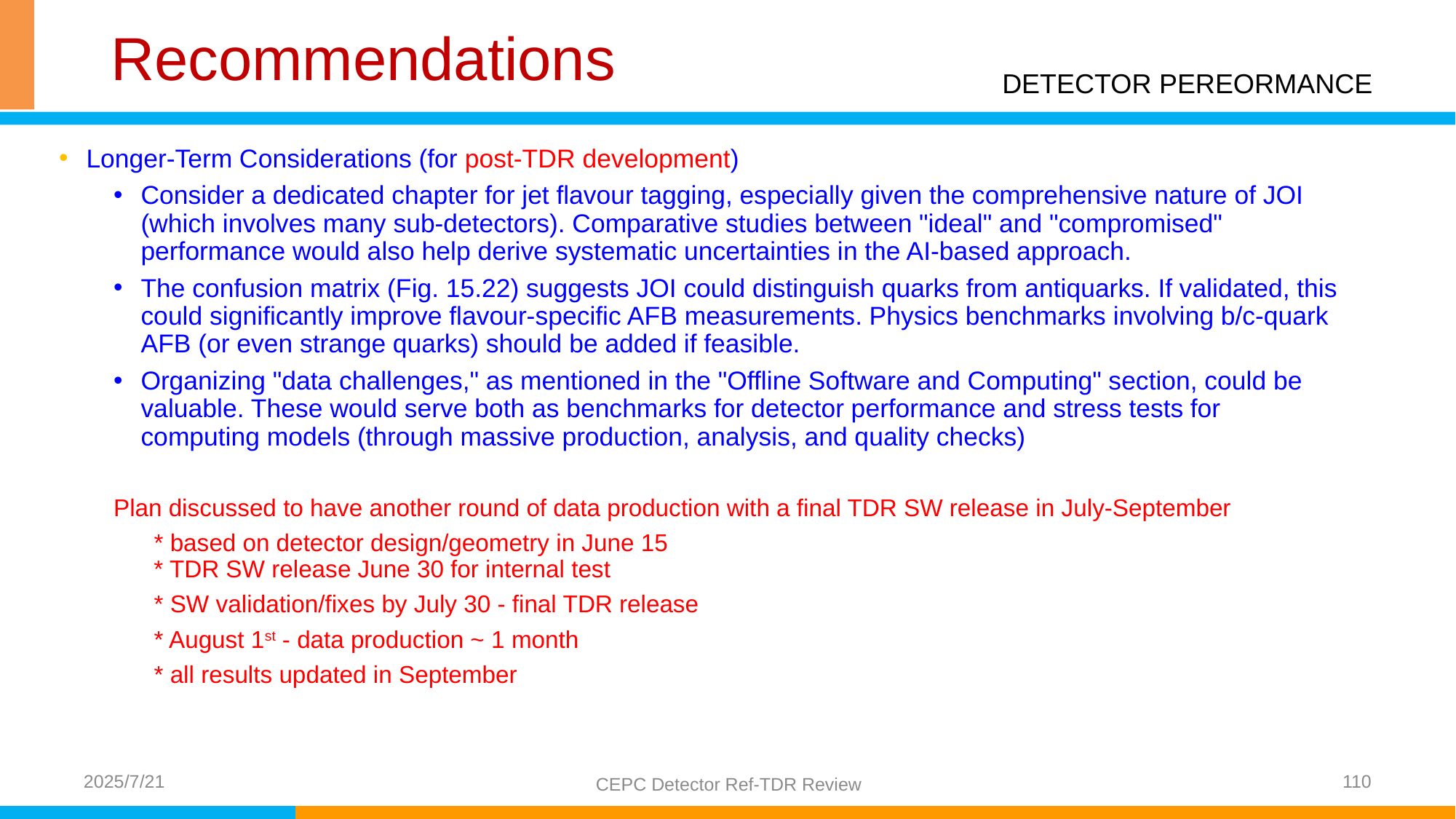

# Recommendations
DETECTOR PEREORMANCE
Longer-Term Considerations (for post-TDR development)
Consider a dedicated chapter for jet flavour tagging, especially given the comprehensive nature of JOI (which involves many sub-detectors). Comparative studies between "ideal" and "compromised" performance would also help derive systematic uncertainties in the AI-based approach.
The confusion matrix (Fig. 15.22) suggests JOI could distinguish quarks from antiquarks. If validated, this could significantly improve flavour-specific AFB measurements. Physics benchmarks involving b/c-quark AFB (or even strange quarks) should be added if feasible.
Organizing "data challenges," as mentioned in the "Offline Software and Computing" section, could be valuable. These would serve both as benchmarks for detector performance and stress tests for computing models (through massive production, analysis, and quality checks)

Plan discussed to have another round of data production with a final TDR SW release in July-September
      * based on detector design/geometry in June 15
      * TDR SW release June 30 for internal test
      * SW validation/fixes by July 30 - final TDR release
      * August 1st - data production ~ 1 month
      * all results updated in September